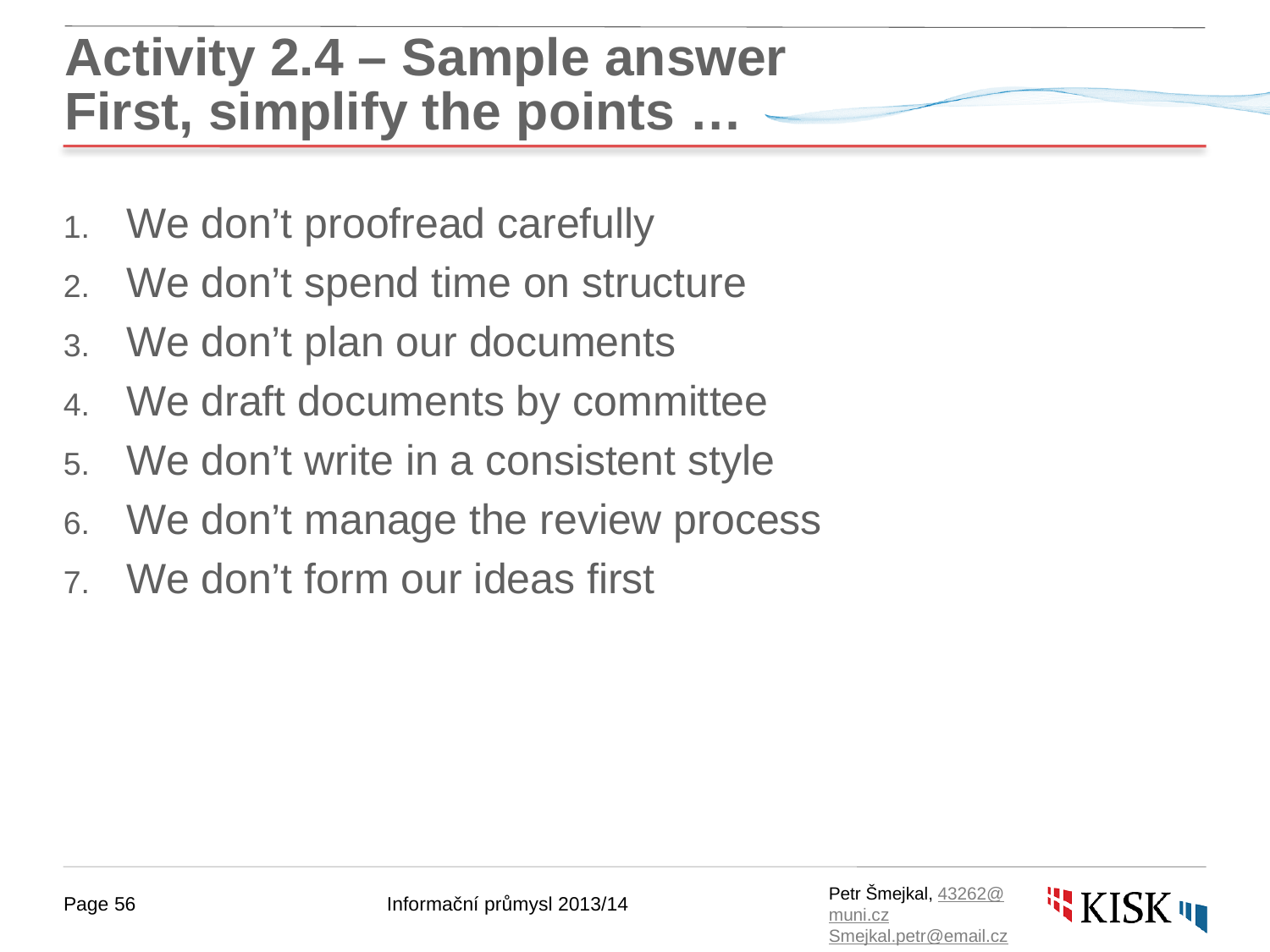

# Activity 2.4 – Sample answer First, simplify the points …
We don’t proofread carefully
We don’t spend time on structure
We don’t plan our documents
We draft documents by committee
We don’t write in a consistent style
We don’t manage the review process
We don’t form our ideas first